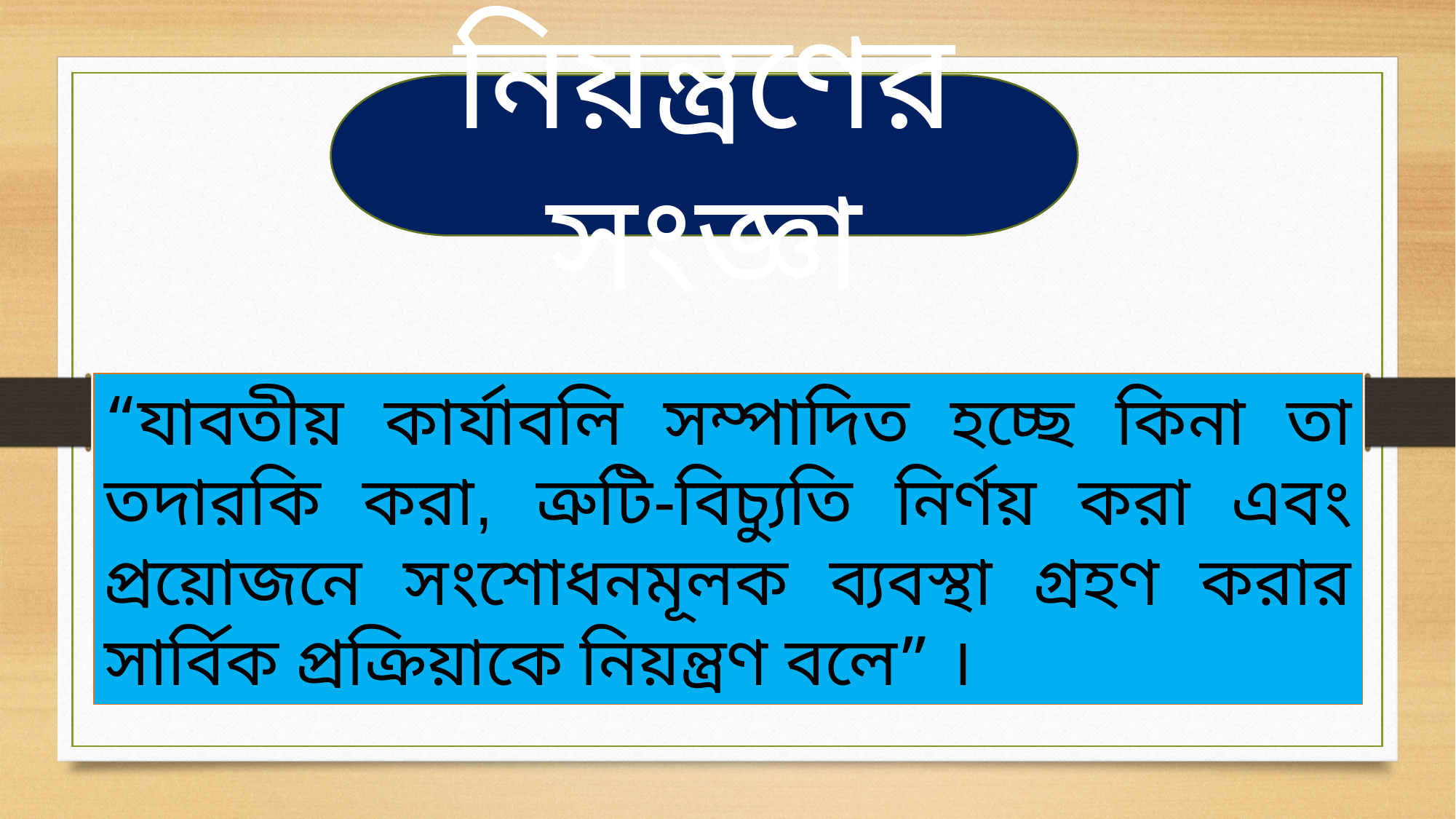

নিয়ন্ত্রণের সংজ্ঞা
“যাবতীয় কার্যাবলি সম্পাদিত হচ্ছে কিনা তা তদারকি করা, ত্রুটি-বিচ্যুতি নির্ণয় করা এবং প্রয়োজনে সংশোধনমূলক ব্যবস্থা গ্রহণ করার সার্বিক প্রক্রিয়াকে নিয়ন্ত্রণ বলে” ।